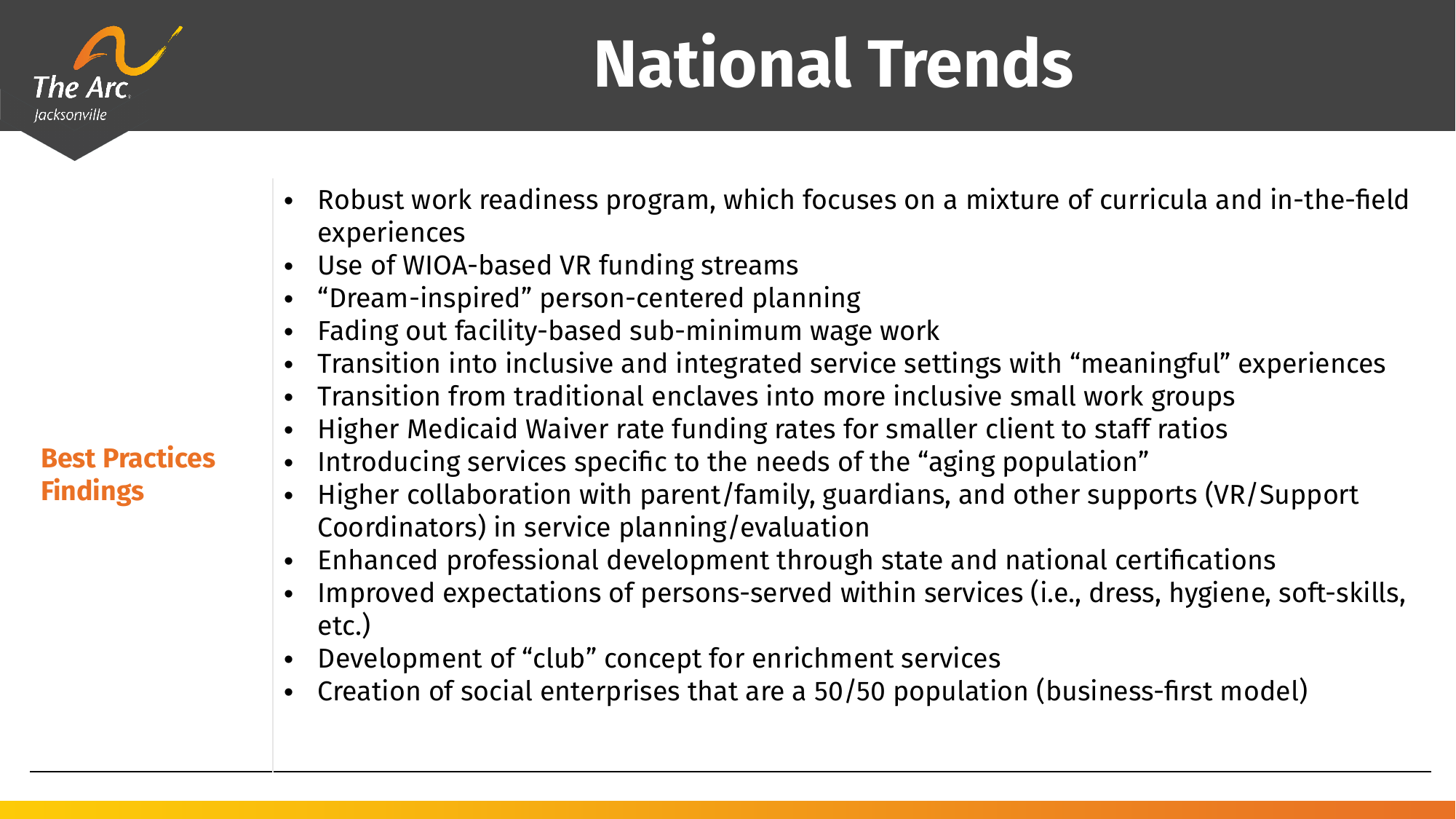

# National Trends
| Best Practices Findings | Robust work readiness program, which focuses on a mixture of curricula and in-the-field experiences Use of WIOA-based VR funding streams “Dream-inspired” person-centered planning Fading out facility-based sub-minimum wage work Transition into inclusive and integrated service settings with “meaningful” experiences Transition from traditional enclaves into more inclusive small work groups Higher Medicaid Waiver rate funding rates for smaller client to staff ratios Introducing services specific to the needs of the “aging population” Higher collaboration with parent/family, guardians, and other supports (VR/Support Coordinators) in service planning/evaluation Enhanced professional development through state and national certifications Improved expectations of persons-served within services (i.e., dress, hygiene, soft-skills, etc.) Development of “club” concept for enrichment services Creation of social enterprises that are a 50/50 population (business-first model) |
| --- | --- |